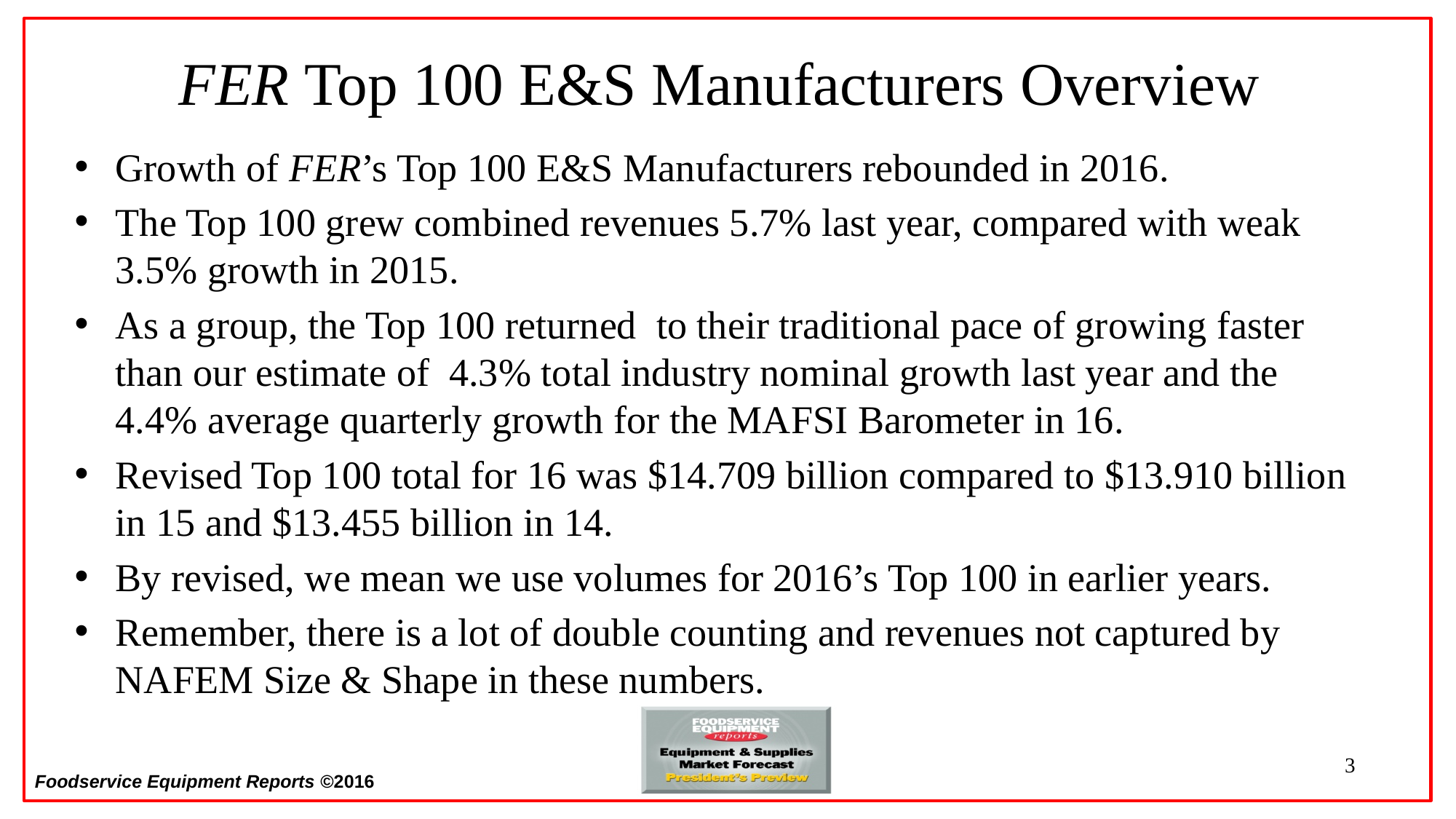

# FER Top 100 E&S Manufacturers Overview
Growth of FER’s Top 100 E&S Manufacturers rebounded in 2016.
The Top 100 grew combined revenues 5.7% last year, compared with weak 3.5% growth in 2015.
As a group, the Top 100 returned  to their traditional pace of growing faster than our estimate of  4.3% total industry nominal growth last year and the 4.4% average quarterly growth for the MAFSI Barometer in 16.
Revised Top 100 total for 16 was $14.709 billion compared to $13.910 billion in 15 and $13.455 billion in 14.
By revised, we mean we use volumes for 2016’s Top 100 in earlier years.
Remember, there is a lot of double counting and revenues not captured by NAFEM Size & Shape in these numbers.
3